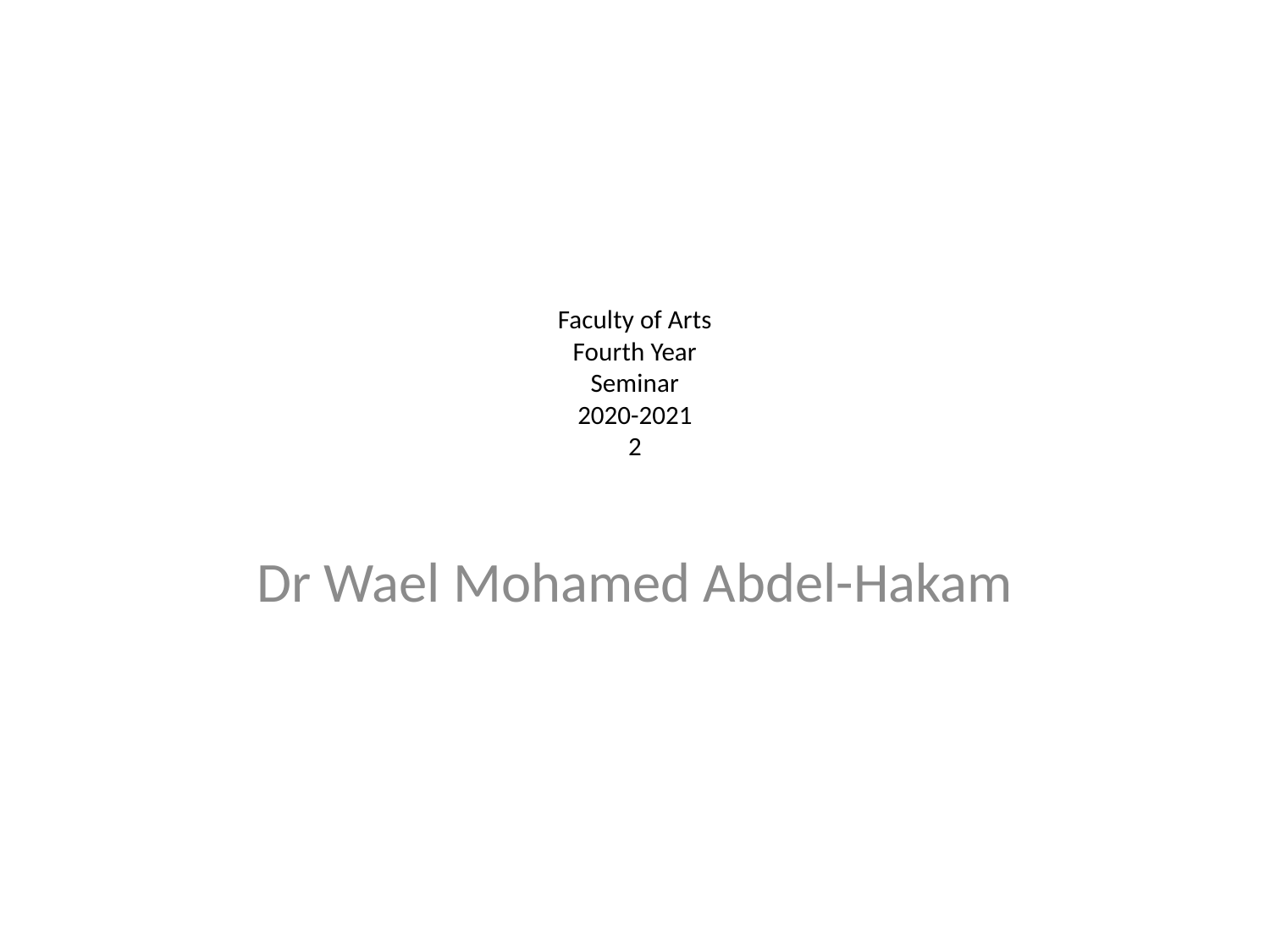

# Faculty of Arts Fourth Year Seminar 2020-2021 2
Dr Wael Mohamed Abdel-Hakam